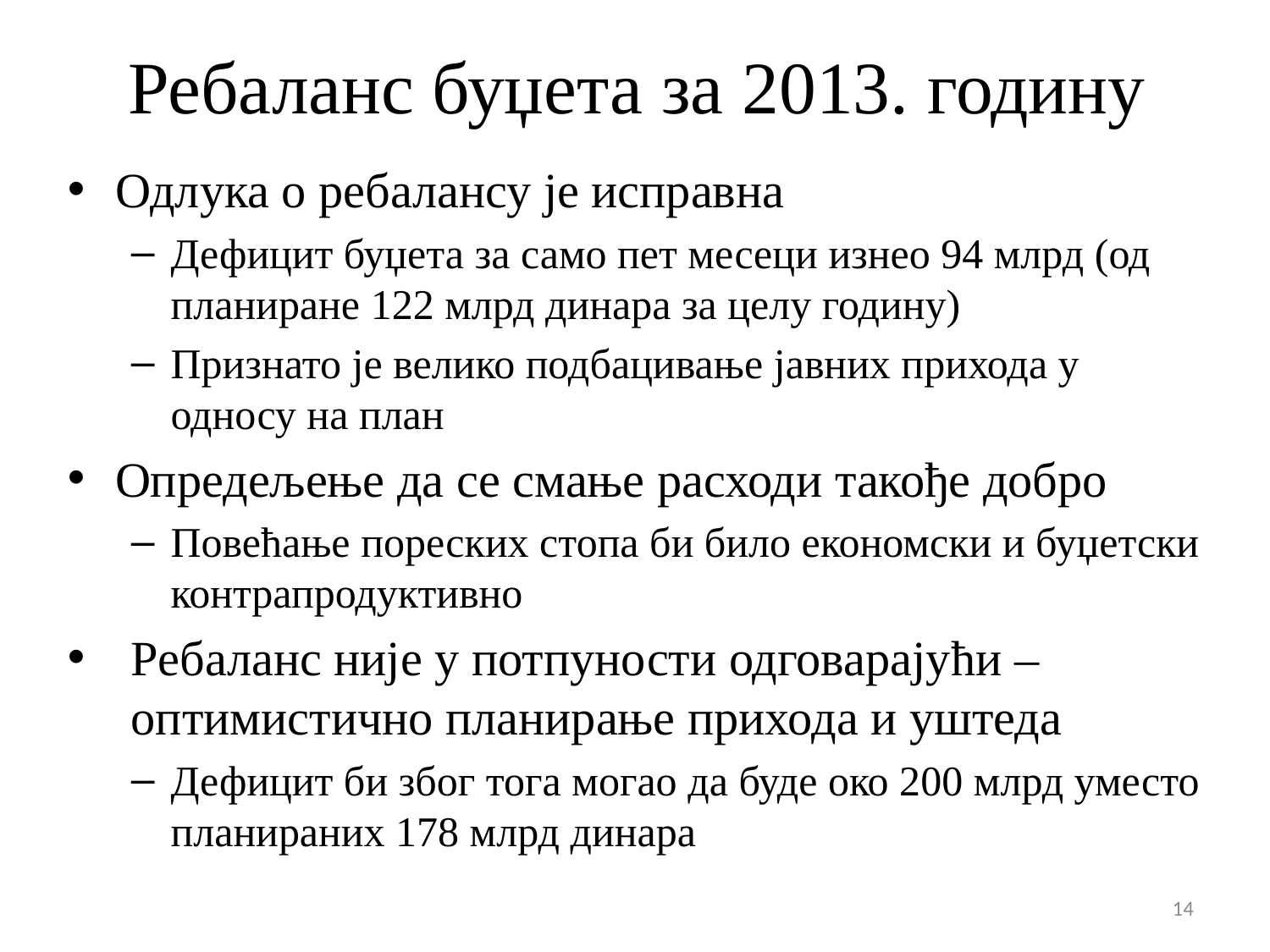

# Ребаланс буџета за 2013. годину
Одлука о ребалансу је исправна
Дефицит буџета за само пет месеци изнео 94 млрд (од планиране 122 млрд динара за целу годину)
Признато је велико подбацивање јавних прихода у односу на план
Опредељење да се смање расходи такође добро
Повећање пореских стопа би било економски и буџетски контрапродуктивно
Ребаланс није у потпуности одговарајући – оптимистично планирање прихода и уштеда
Дефицит би због тога могао да буде око 200 млрд уместо планираних 178 млрд динара

14